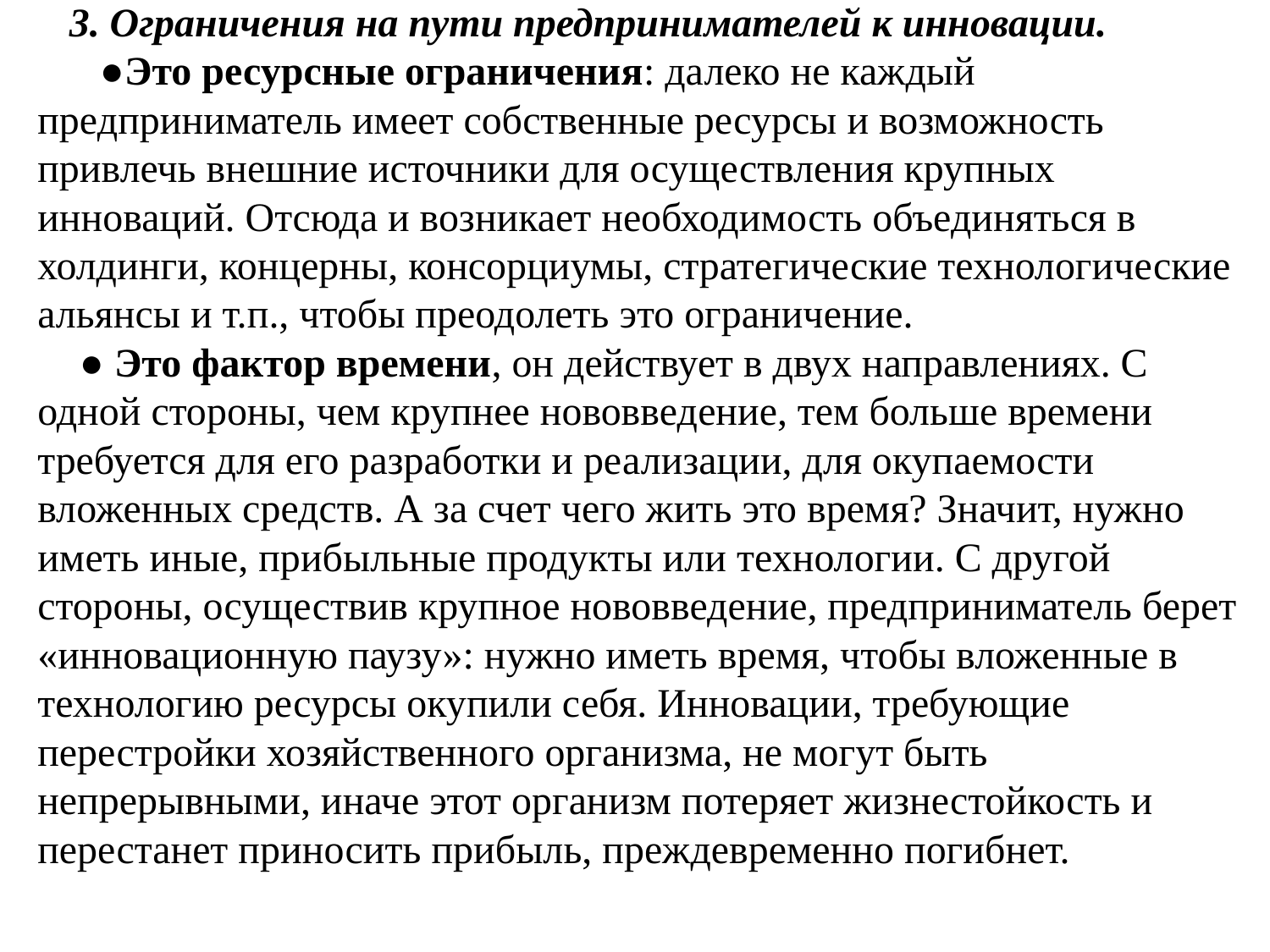

3. Ограничения на пути предпринимателей к инновации.
   ●Это ресурсные ограничения: далеко не каждый предприниматель имеет собственные ресурсы и возможность привлечь внешние источники для осуществления крупных инноваций. Отсюда и возникает необходимость объединяться в холдинги, концерны, консорциумы, стратегические технологические альянсы и т.п., чтобы преодолеть это ограничение.
 ● Это фактор времени, он действует в двух направлениях. С одной стороны, чем крупнее нововведение, тем больше времени требуется для его разработки и реализации, для окупаемости вложенных средств. А за счет чего жить это время? Значит, нужно иметь иные, прибыльные продукты или технологии. С другой стороны, осуществив крупное нововведение, предприниматель берет «инновационную паузу»: нужно иметь время, чтобы вложенные в технологию ресурсы окупили себя. Инновации, требующие перестройки хозяйственного организма, не могут быть непрерывными, иначе этот организм потеряет жизнестойкость и перестанет приносить прибыль, преждевременно погибнет.